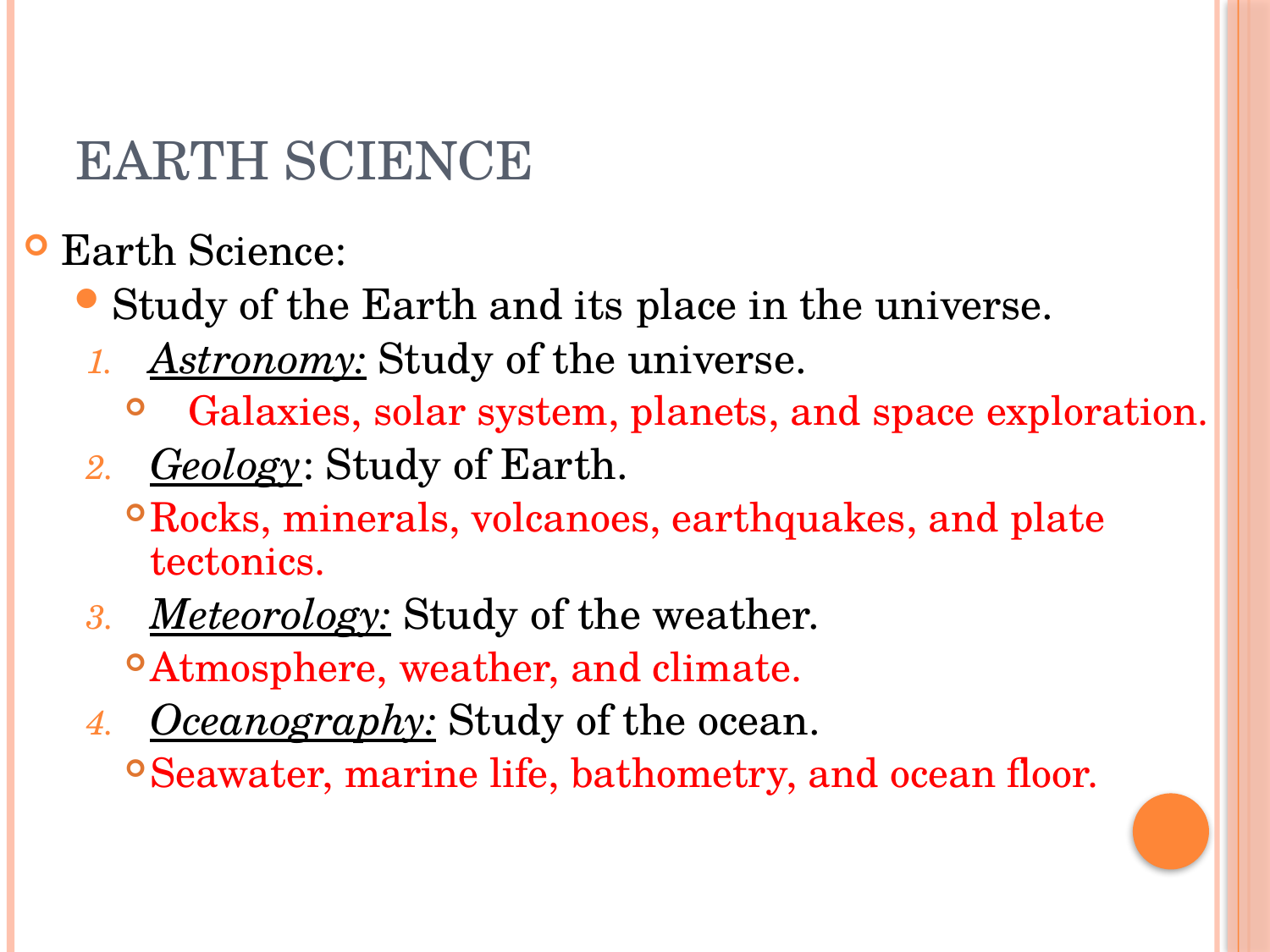

# EARTH SCIENCE
Earth Science:
Study of the Earth and its place in the universe.
Astronomy: Study of the universe.
Galaxies, solar system, planets, and space exploration.
Geology: Study of Earth.
Rocks, minerals, volcanoes, earthquakes, and plate tectonics.
Meteorology: Study of the weather.
Atmosphere, weather, and climate.
Oceanography: Study of the ocean.
Seawater, marine life, bathometry, and ocean floor.
5